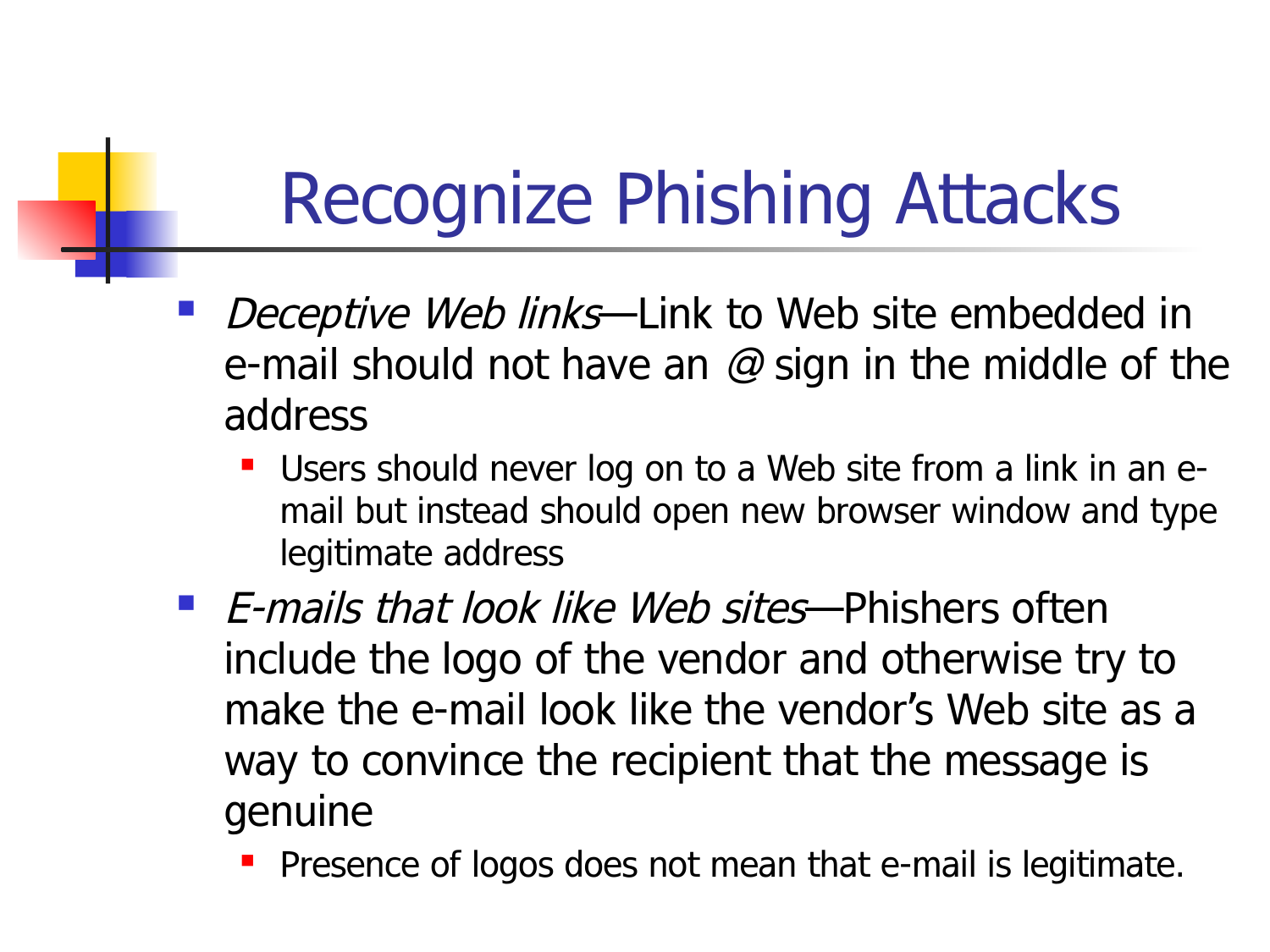

# Recognize Phishing Attacks
Deceptive Web links—Link to Web site embedded in e-mail should not have an @ sign in the middle of the address
Users should never log on to a Web site from a link in an e-mail but instead should open new browser window and type legitimate address
E-mails that look like Web sites—Phishers often include the logo of the vendor and otherwise try to make the e-mail look like the vendor’s Web site as a way to convince the recipient that the message is genuine
Presence of logos does not mean that e-mail is legitimate.